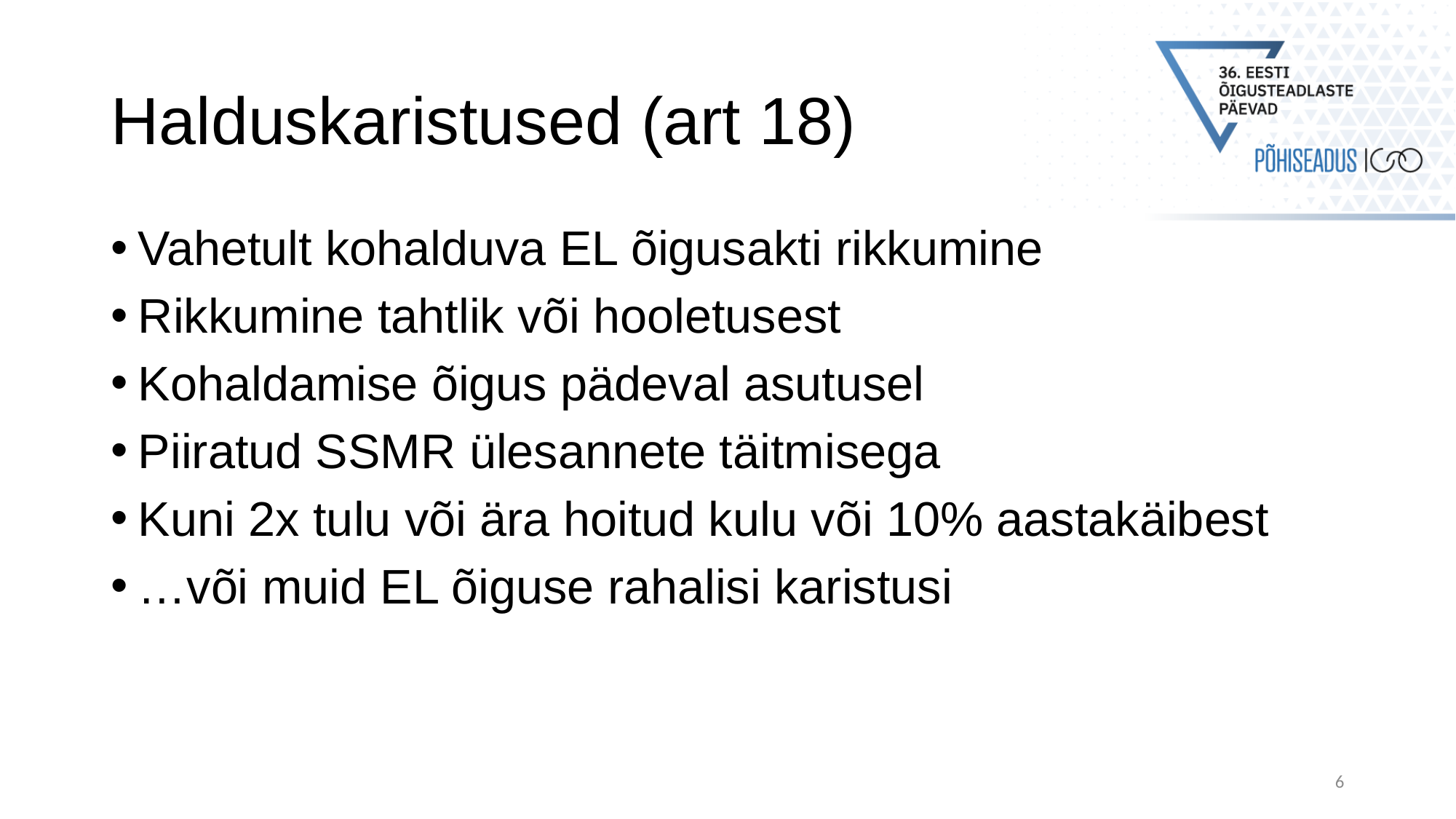

# Halduskaristused (art 18)
Vahetult kohalduva EL õigusakti rikkumine
Rikkumine tahtlik või hooletusest
Kohaldamise õigus pädeval asutusel
Piiratud SSMR ülesannete täitmisega
Kuni 2x tulu või ära hoitud kulu või 10% aastakäibest
…või muid EL õiguse rahalisi karistusi

6